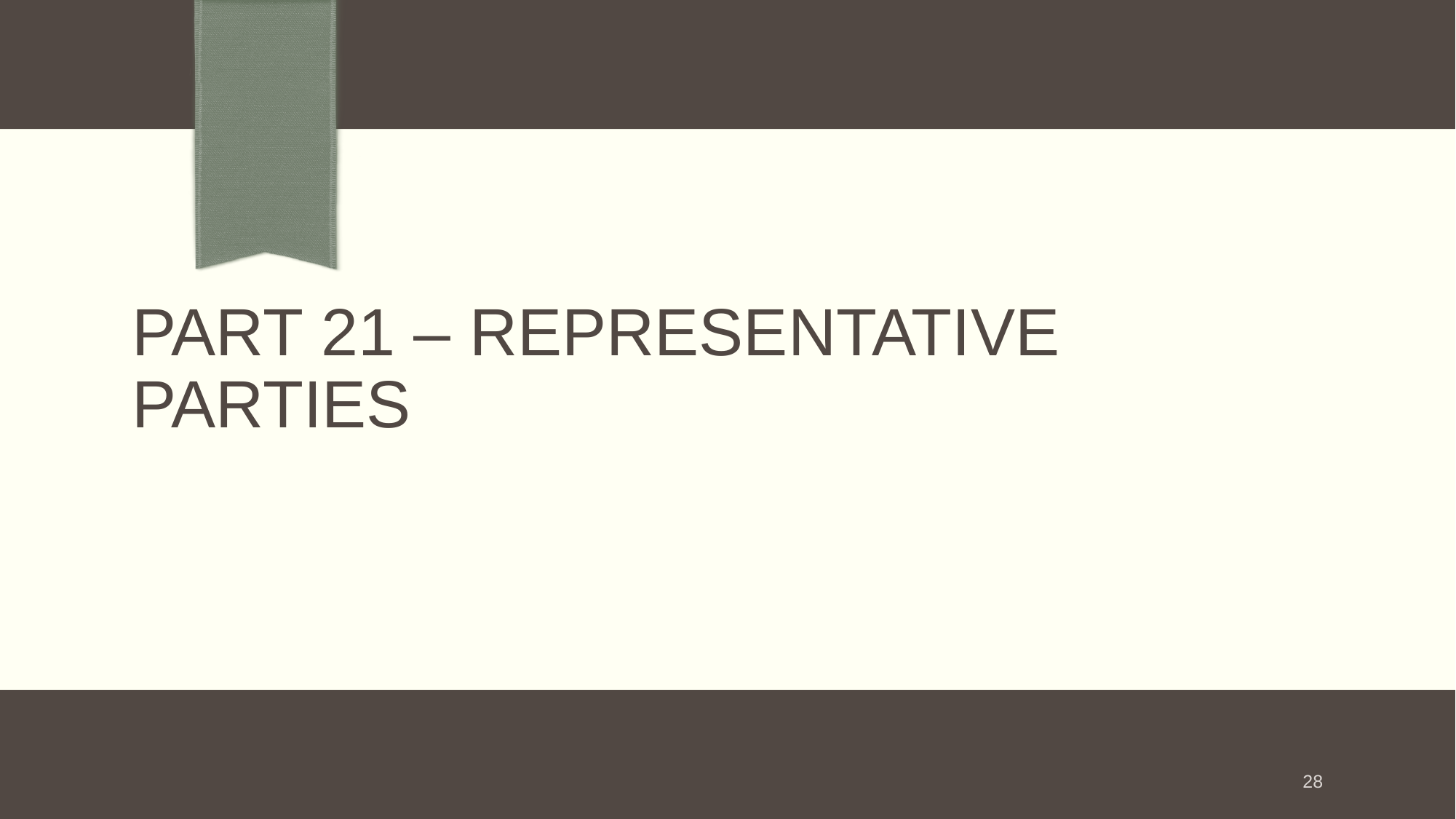

# Part 21 – representative parties
28